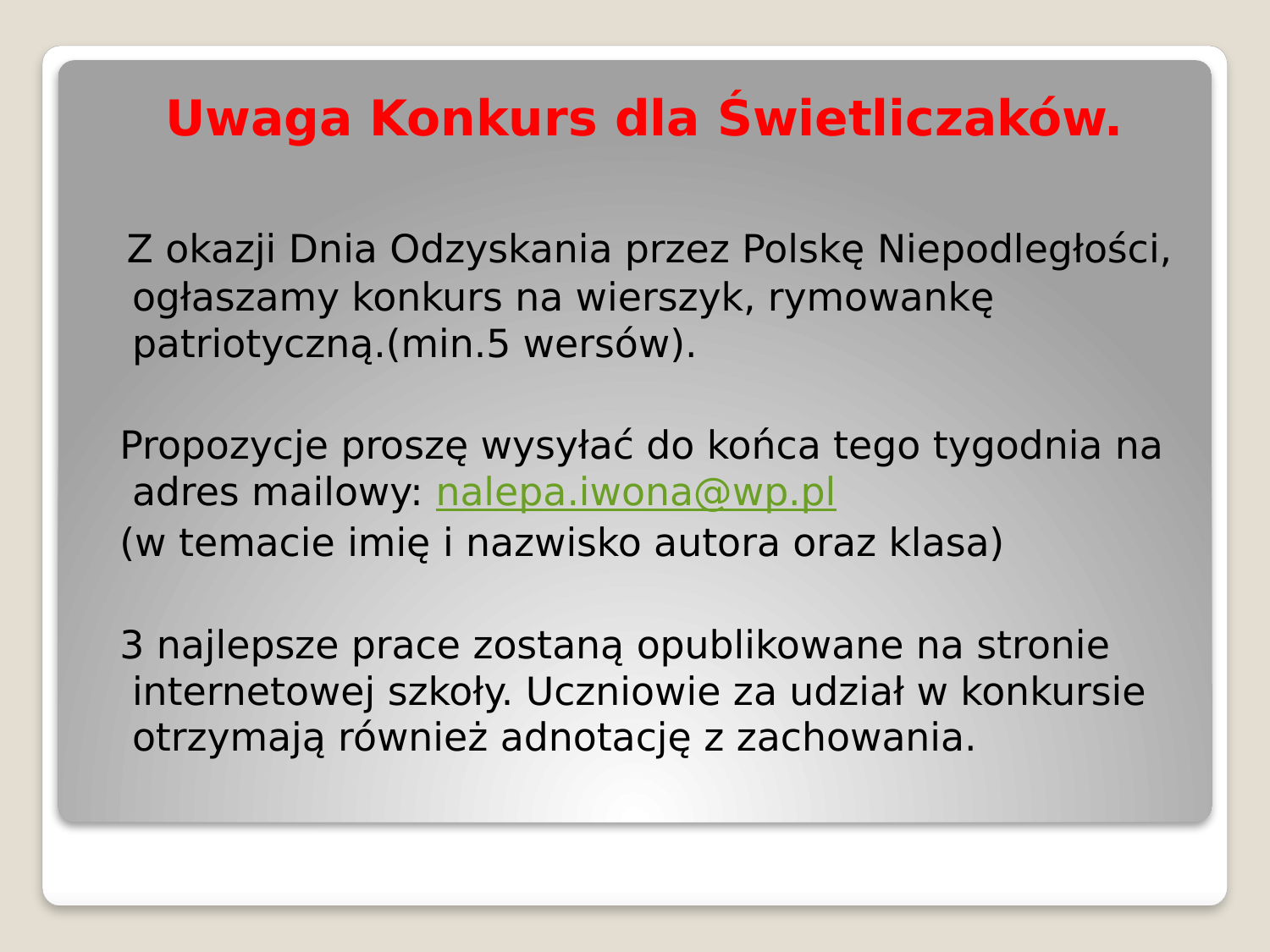

Uwaga Konkurs dla Świetliczaków.

  Z okazji Dnia Odzyskania przez Polskę Niepodległości, ogłaszamy konkurs na wierszyk, rymowankę patriotyczną.(min.5 wersów).

  Propozycje proszę wysyłać do końca tego tygodnia na adres mailowy: nalepa.iwona@wp.pl
  (w temacie imię i nazwisko autora oraz klasa)

  3 najlepsze prace zostaną opublikowane na stronie internetowej szkoły. Uczniowie za udział w konkursie otrzymają również adnotację z zachowania.